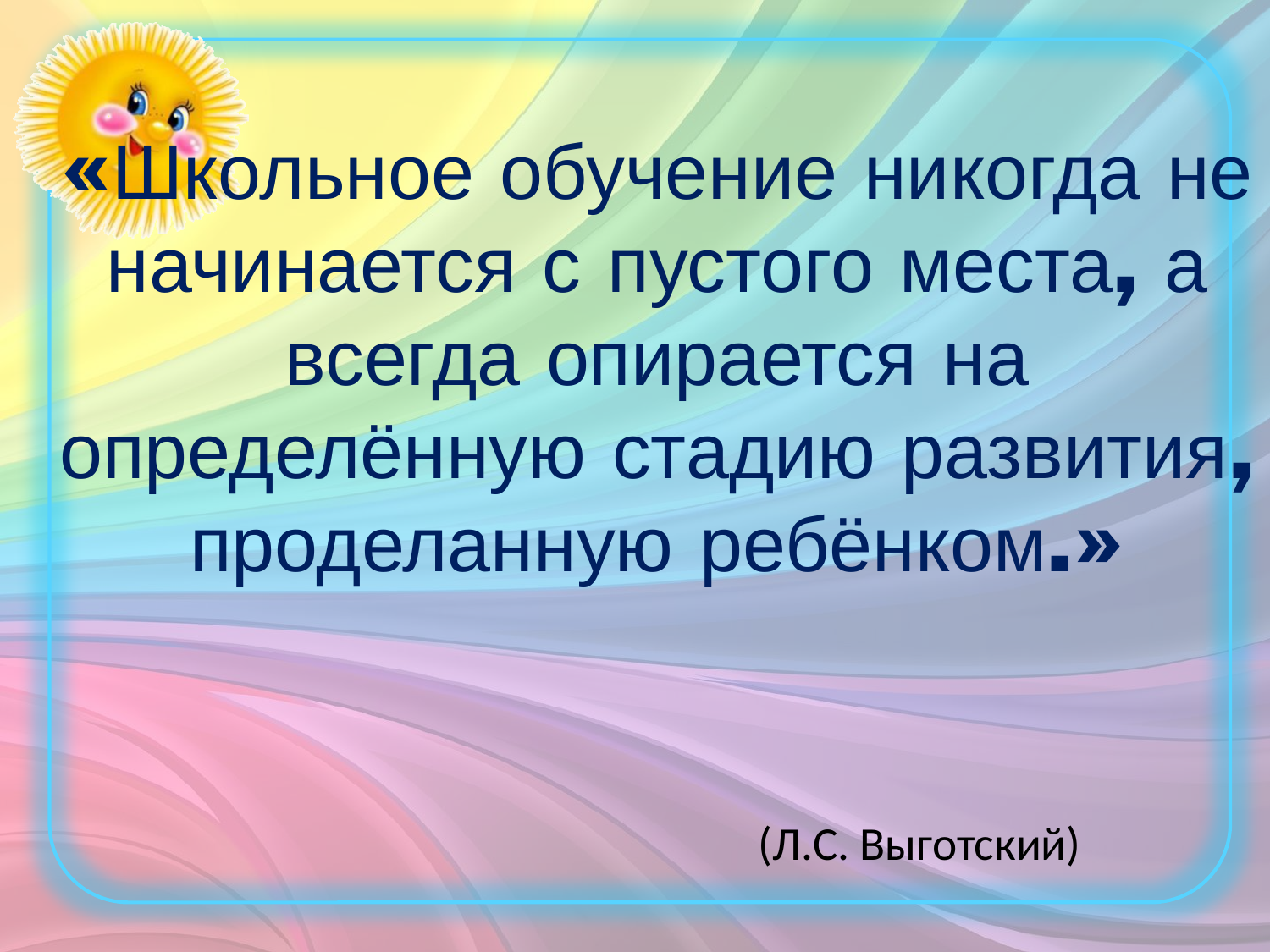

# «Школьное обучение никогда не начинается с пустого места, а всегда опирается на определённую стадию развития, проделанную ребёнком.»

                                        (Л.С. Выготский)